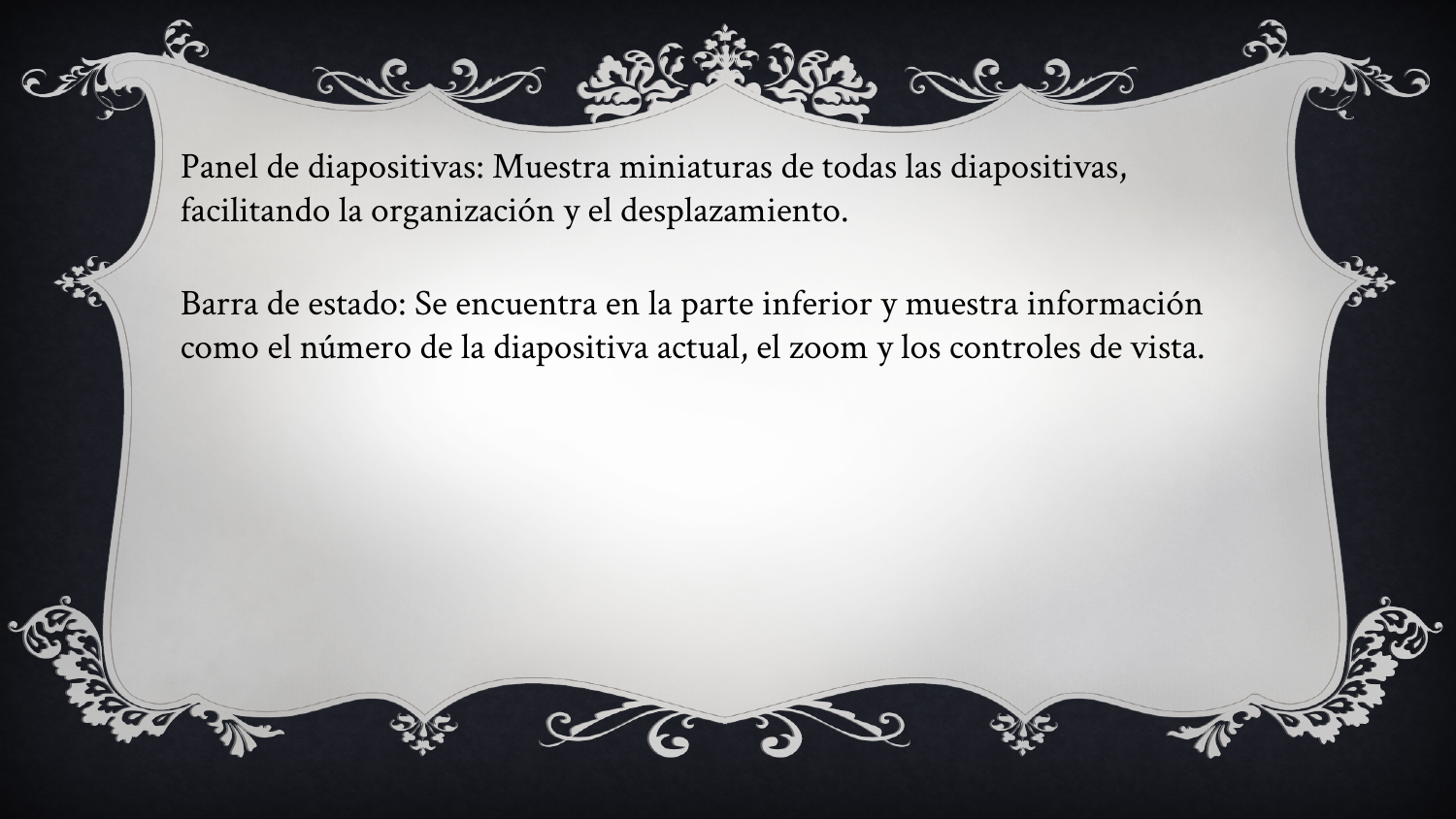

Panel de diapositivas: Muestra miniaturas de todas las diapositivas, facilitando la organización y el desplazamiento.
Barra de estado: Se encuentra en la parte inferior y muestra información como el número de la diapositiva actual, el zoom y los controles de vista.